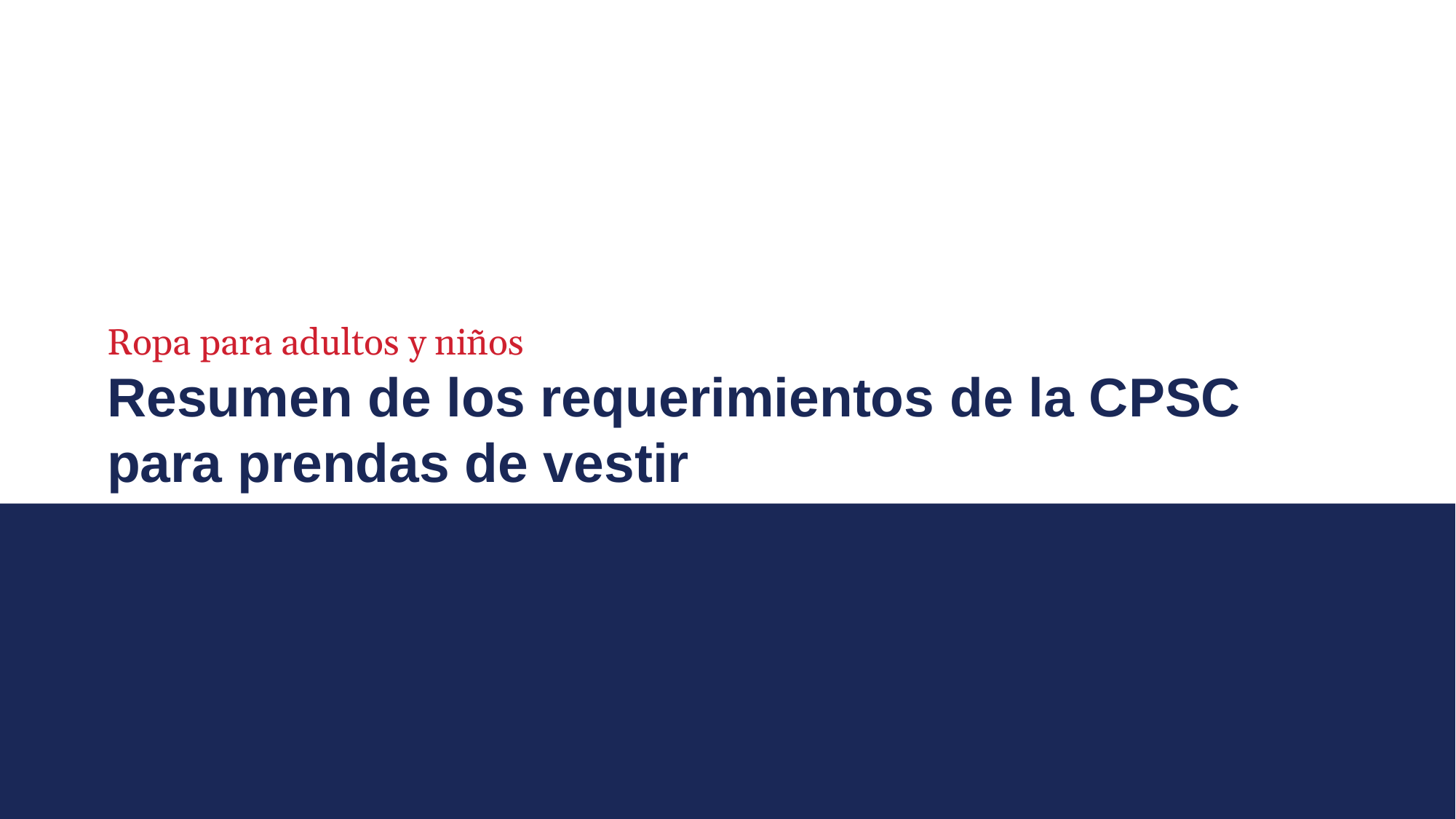

Ropa para adultos y niños
Resumen de los requerimientos de la CPSC para prendas de vestir